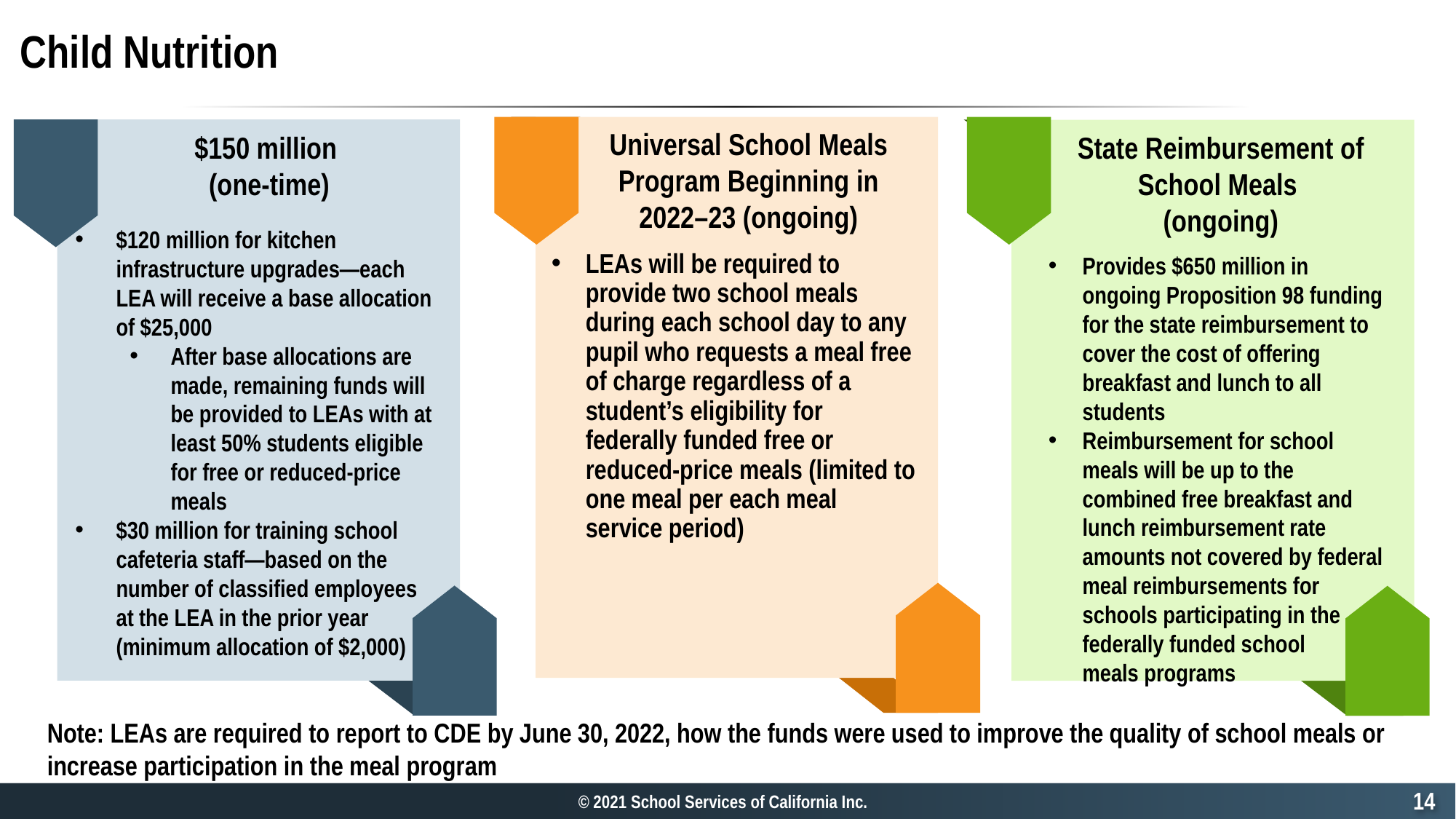

# Child Nutrition

Universal School Meals Program Beginning in 2022–23 (ongoing)
LEAs will be required to provide two school meals during each school day to any pupil who requests a meal free of charge regardless of a student’s eligibility for federally funded free or reduced-price meals (limited to one meal per each meal service period)

State Reimbursement of School Meals
(ongoing)
Provides $650 million in ongoing Proposition 98 funding for the state reimbursement to cover the cost of offering breakfast and lunch to all students
Reimbursement for school meals will be up to the combined free breakfast and lunch reimbursement rate amounts not covered by federal meal reimbursements for schools participating in the federally funded school
meals programs

$150 million
(one-time)
$120 million for kitchen infrastructure upgrades—each LEA will receive a base allocation of $25,000
After base allocations are made, remaining funds will be provided to LEAs with at least 50% students eligible for free or reduced-price meals
$30 million for training school cafeteria staff—based on the number of classified employees at the LEA in the prior year (minimum allocation of $2,000)
Note: LEAs are required to report to CDE by June 30, 2022, how the funds were used to improve the quality of school meals or increase participation in the meal program

14
© 2021 School Services of California Inc.